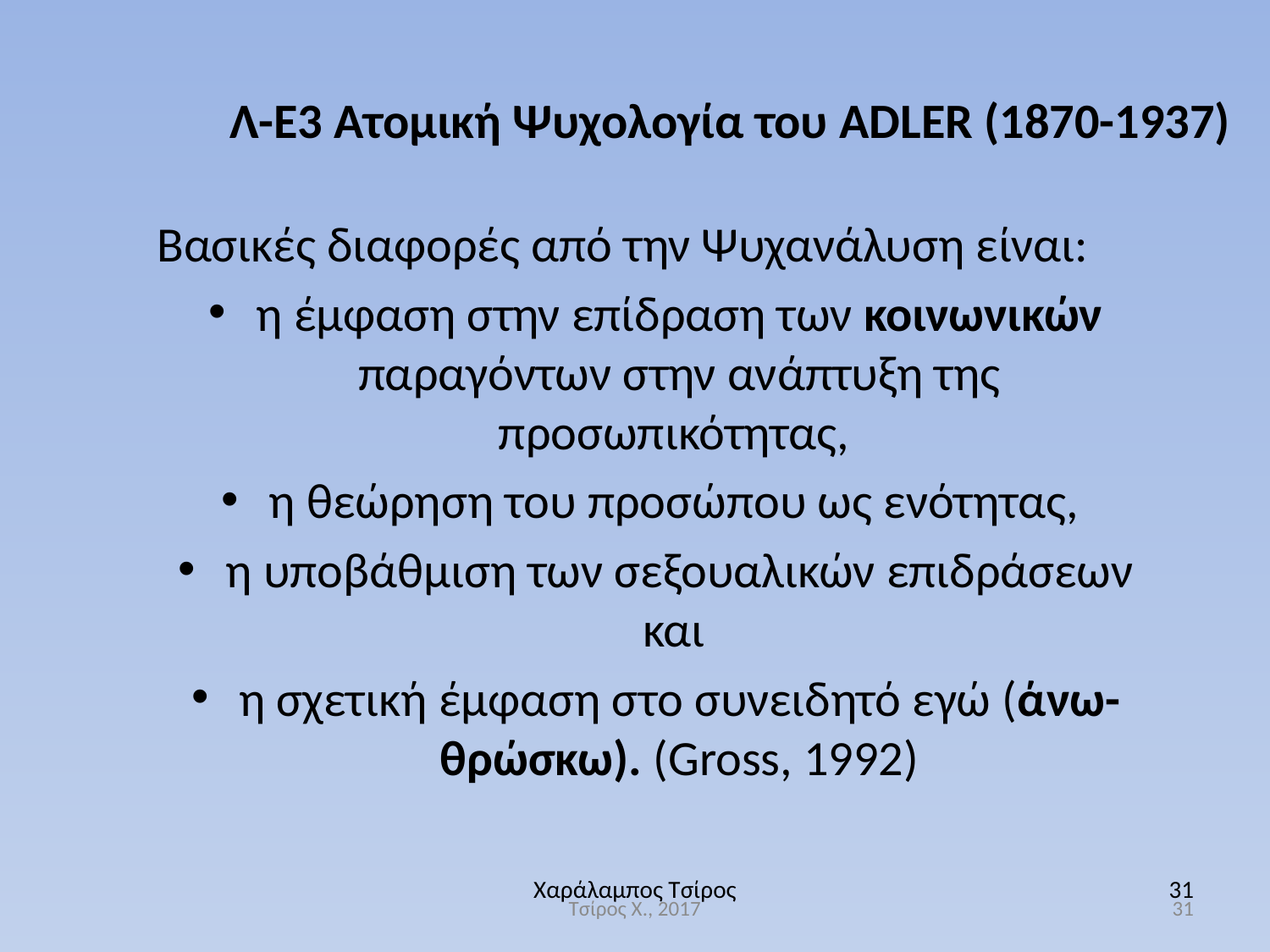

Λ-Ε3 Ατομική Ψυχολογία του ADLER (1870-1937)
 Βασικές διαφορές από την Ψυχανάλυση είναι:
η έμφαση στην επίδραση των κοινωνικών παραγόντων στην ανάπτυξη της προσωπικότητας,
η θεώρηση του προσώπου ως ενότητας,
η υποβάθμιση των σεξουαλικών επιδράσεων και
η σχετική έμφαση στο συνειδητό εγώ (άνω-θρώσκω). (Gross, 1992)
Χαράλαμπος Τσίρος
31
Τσίρος Χ., 2017
31